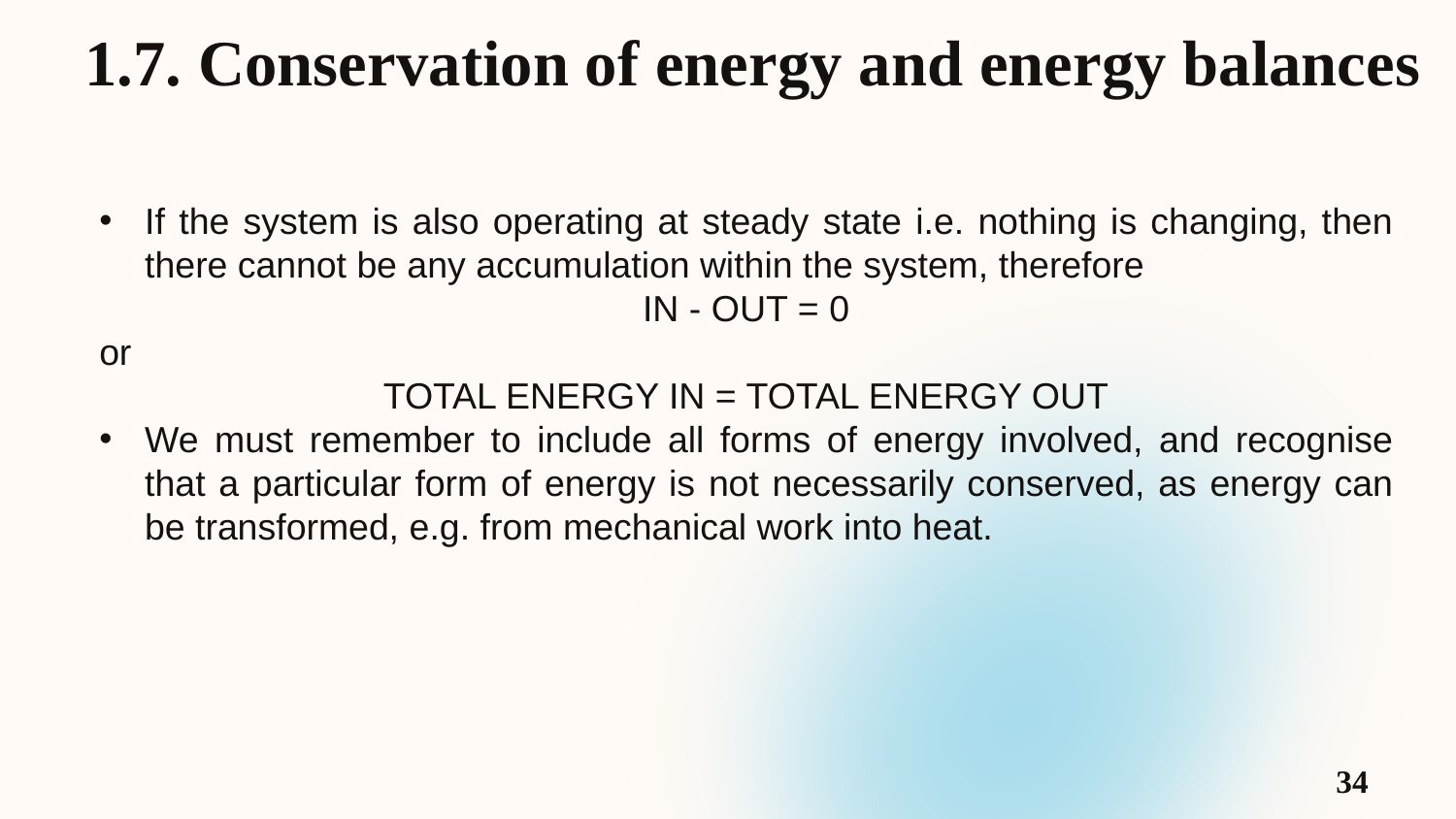

1.7. Conservation of energy and energy balances
If the system is also operating at steady state i.e. nothing is changing, then there cannot be any accumulation within the system, therefore
IN - OUT = 0
or
TOTAL ENERGY IN = TOTAL ENERGY OUT
We must remember to include all forms of energy involved, and recognise that a particular form of energy is not necessarily conserved, as energy can be transformed, e.g. from mechanical work into heat.

34